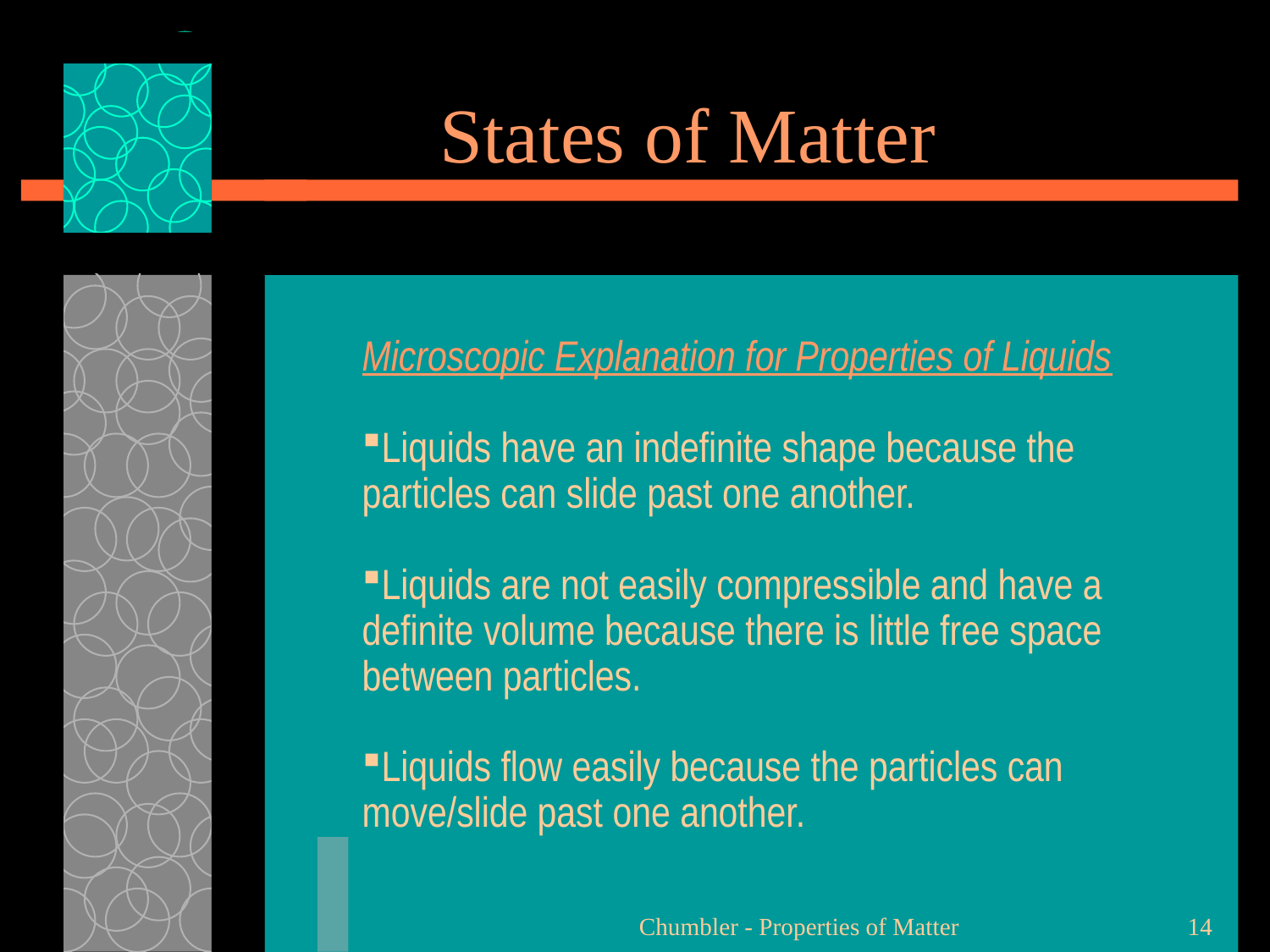

# States of Matter
Microscopic Explanation for Properties of Liquids

Liquids have an indefinite shape because the particles can slide past one another.

Liquids are not easily compressible and have a definite volume because there is little free space between particles.

Liquids flow easily because the particles can move/slide past one another.

Chumbler - Properties of Matter
14